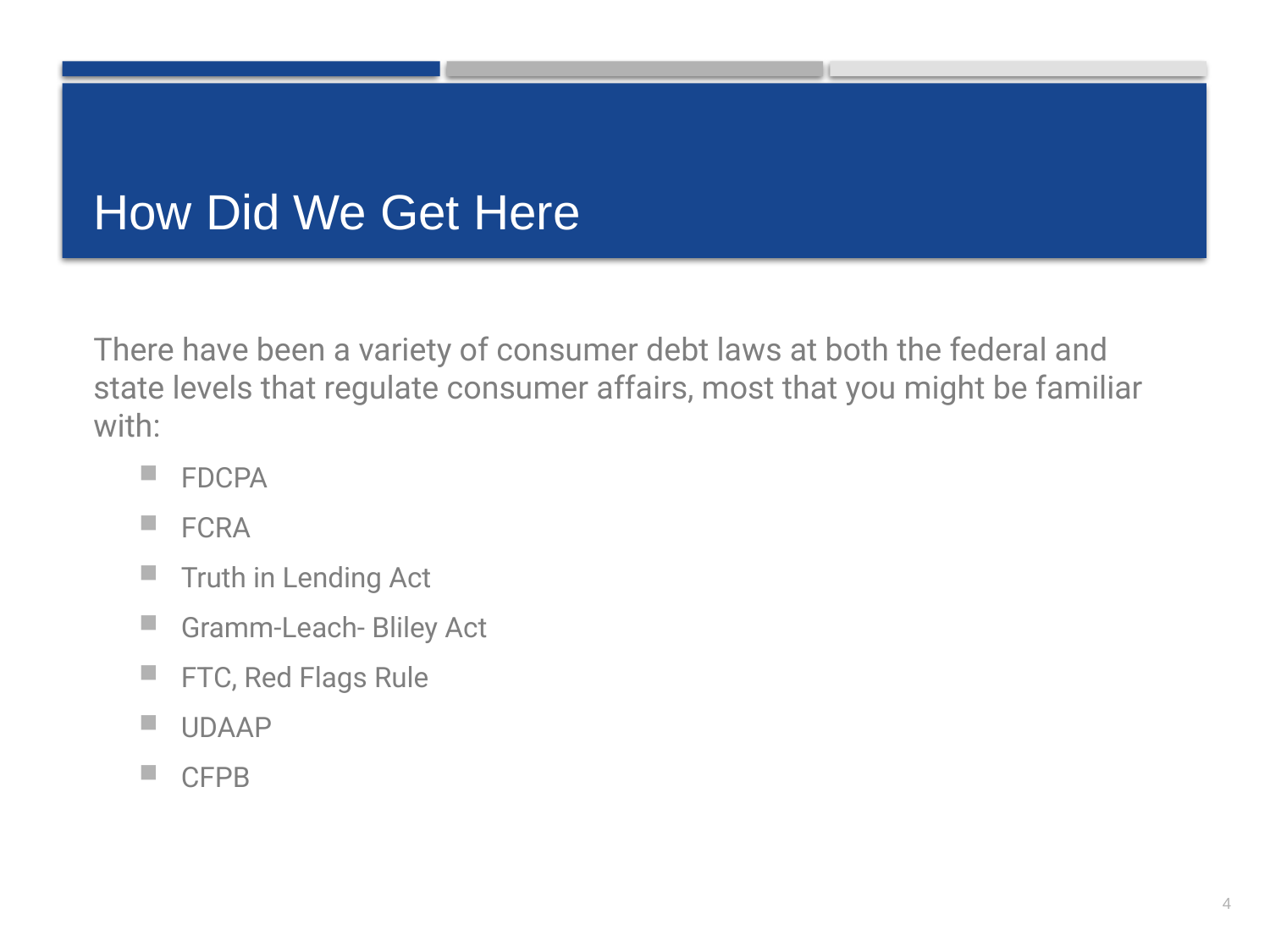

# How Did We Get Here
There have been a variety of consumer debt laws at both the federal and state levels that regulate consumer affairs, most that you might be familiar with:
FDCPA
FCRA
Truth in Lending Act
Gramm-Leach- Bliley Act
FTC, Red Flags Rule
UDAAP
CFPB
4